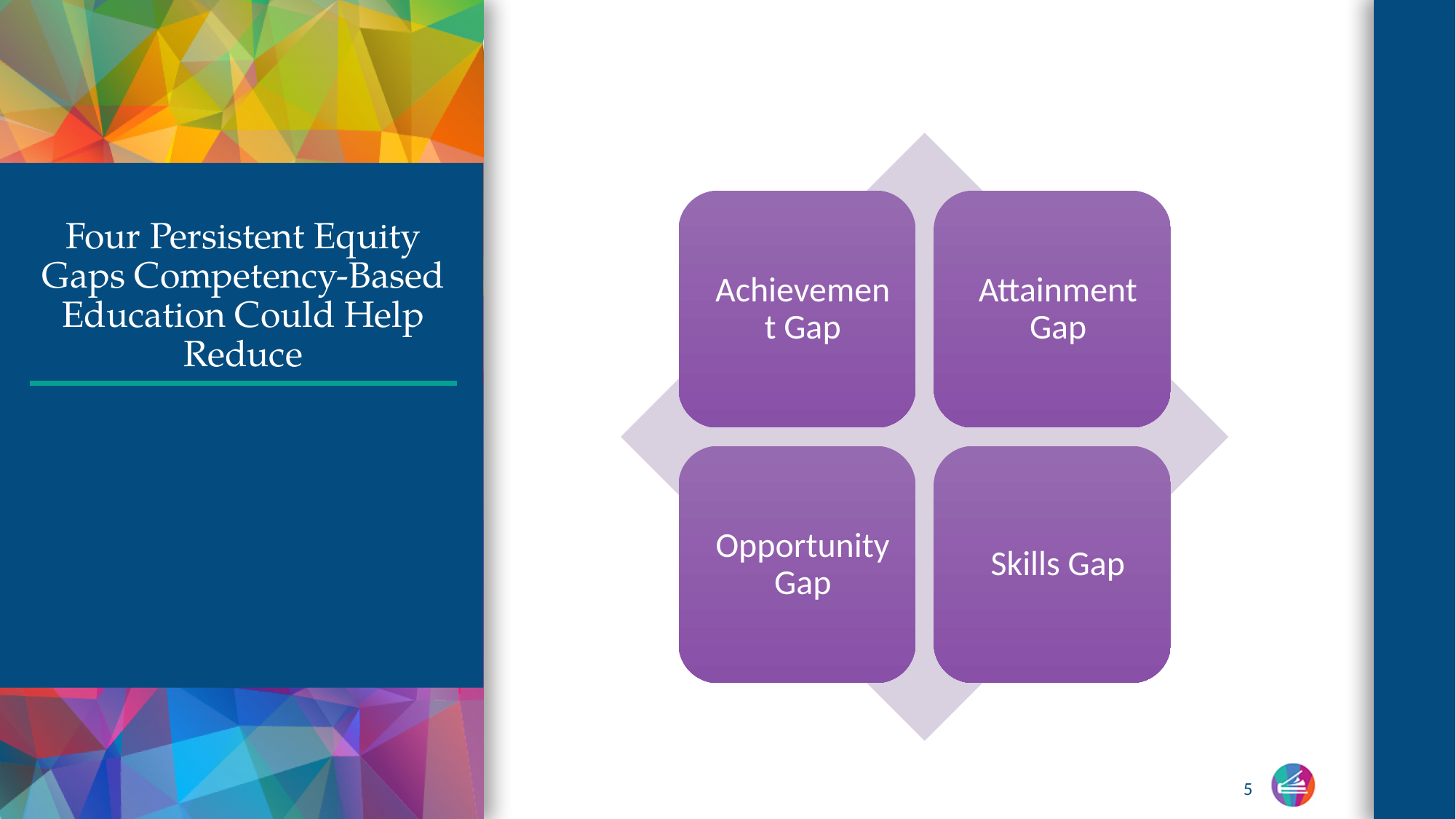

Achievement Gap
Attainment Gap
Opportunity Gap
Skills Gap
# Four Persistent Equity Gaps Competency-Based Education Could Help Reduce

5